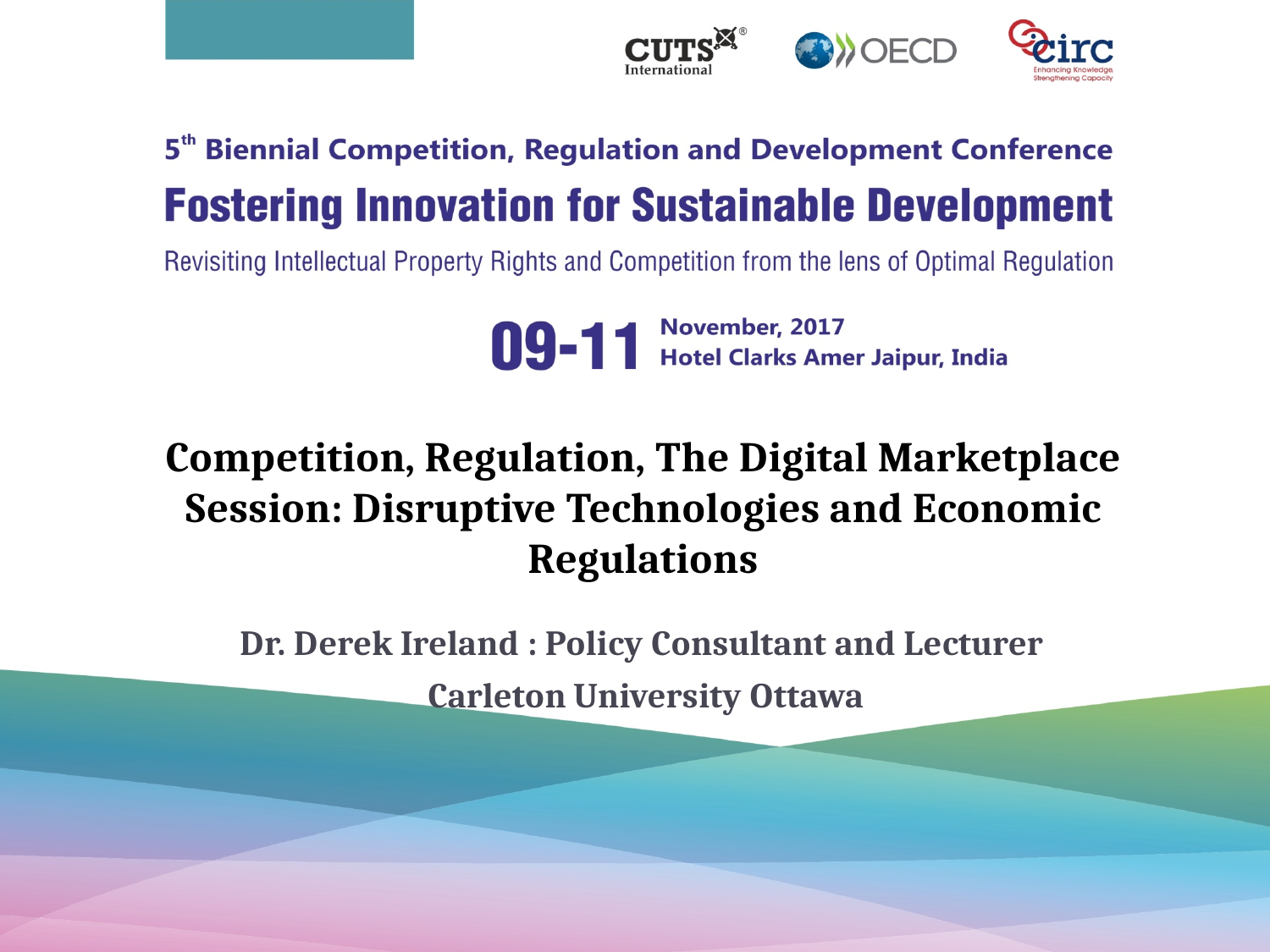

# Competition, Regulation, The Digital Marketplace Session: Disruptive Technologies and Economic Regulations
Dr. Derek Ireland : Policy Consultant and Lecturer
Carleton University Ottawa